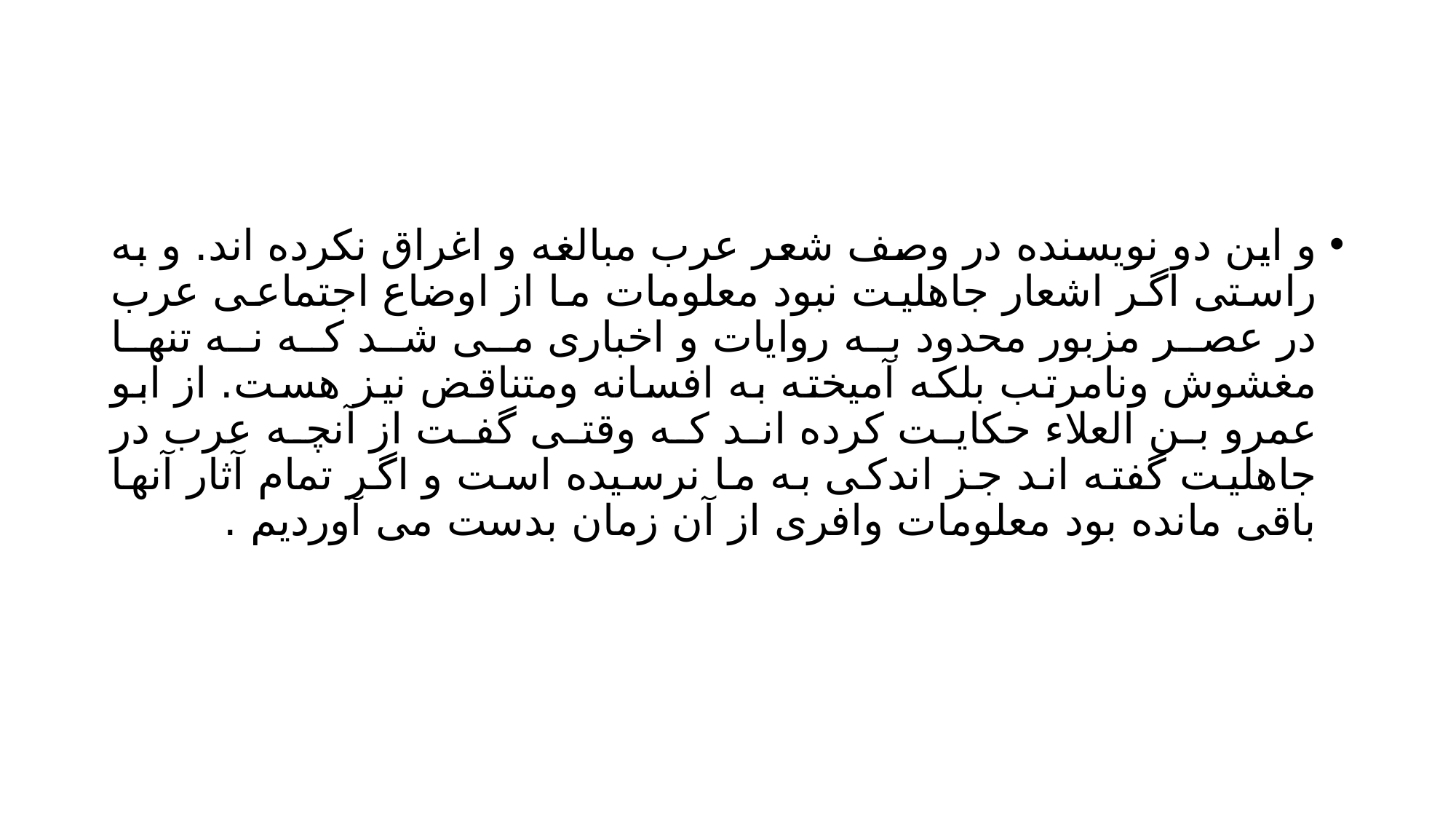

#
و این دو نویسنده در وصف شعر عرب مبالغه و اغراق نکرده اند. و به راستی اگر اشعار جاهلیت نبود معلومات ما از اوضاع اجتماعی عرب در عصر مزبور محدود به روایات و اخباری می شد که نه تنها مغشوش ونامرتب بلكه آمیخته به افسانه ومتناقض نیز هست. از ابو عمرو بن العلاء حکایت کرده اند که وقتی گفت از آنچه عرب در جاهلیت گفته اند جز اندکی به ما نرسیده است و اگر تمام آثار آنها باقی مانده بود معلومات وافری از آن زمان بدست می آوردیم .